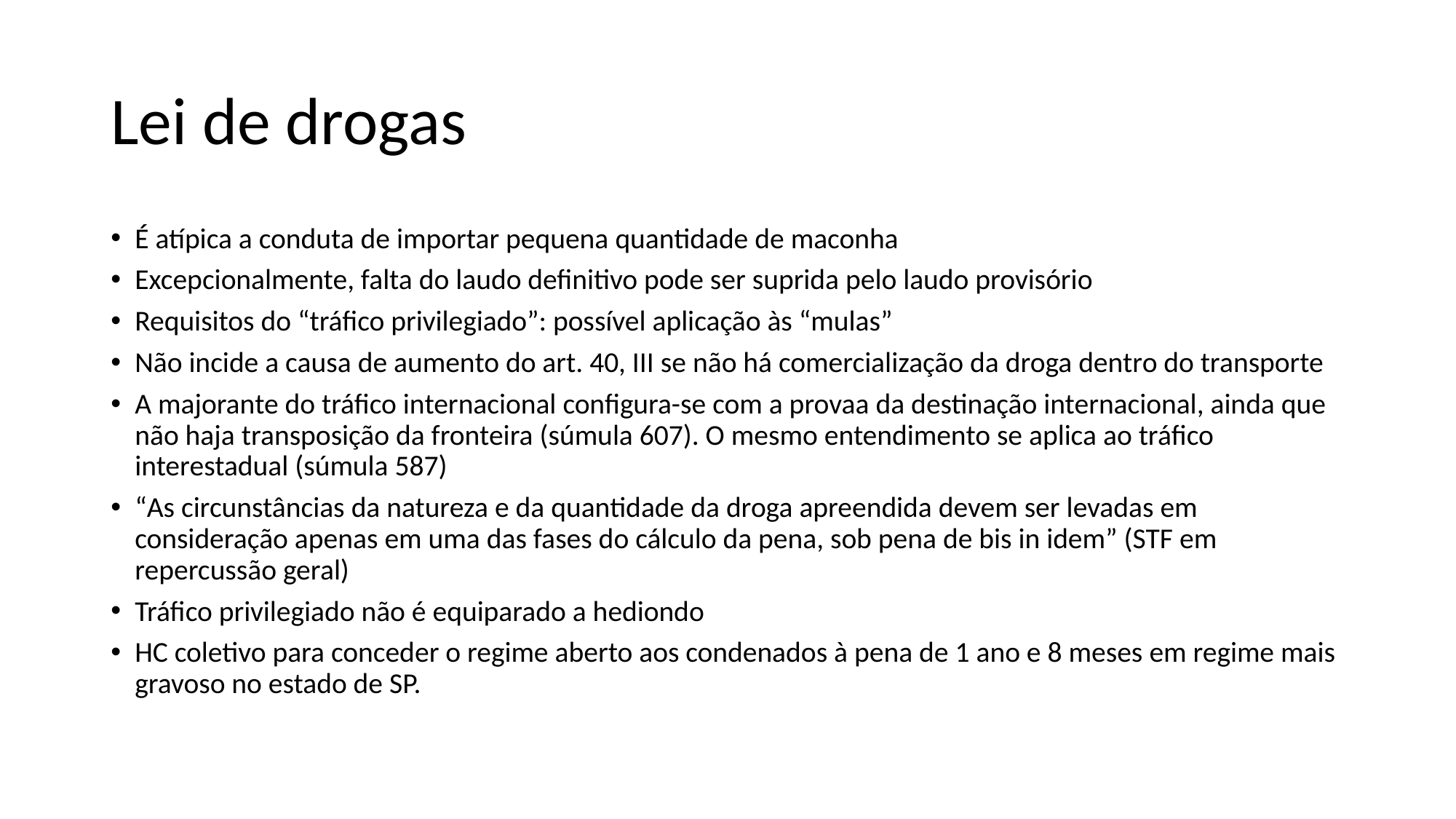

# Lei de drogas
É atípica a conduta de importar pequena quantidade de maconha
Excepcionalmente, falta do laudo definitivo pode ser suprida pelo laudo provisório
Requisitos do “tráfico privilegiado”: possível aplicação às “mulas”
Não incide a causa de aumento do art. 40, III se não há comercialização da droga dentro do transporte
A majorante do tráfico internacional configura-se com a provaa da destinação internacional, ainda que não haja transposição da fronteira (súmula 607). O mesmo entendimento se aplica ao tráfico interestadual (súmula 587)
“As circunstâncias da natureza e da quantidade da droga apreendida devem ser levadas em consideração apenas em uma das fases do cálculo da pena, sob pena de bis in idem” (STF em repercussão geral)
Tráfico privilegiado não é equiparado a hediondo
HC coletivo para conceder o regime aberto aos condenados à pena de 1 ano e 8 meses em regime mais gravoso no estado de SP.